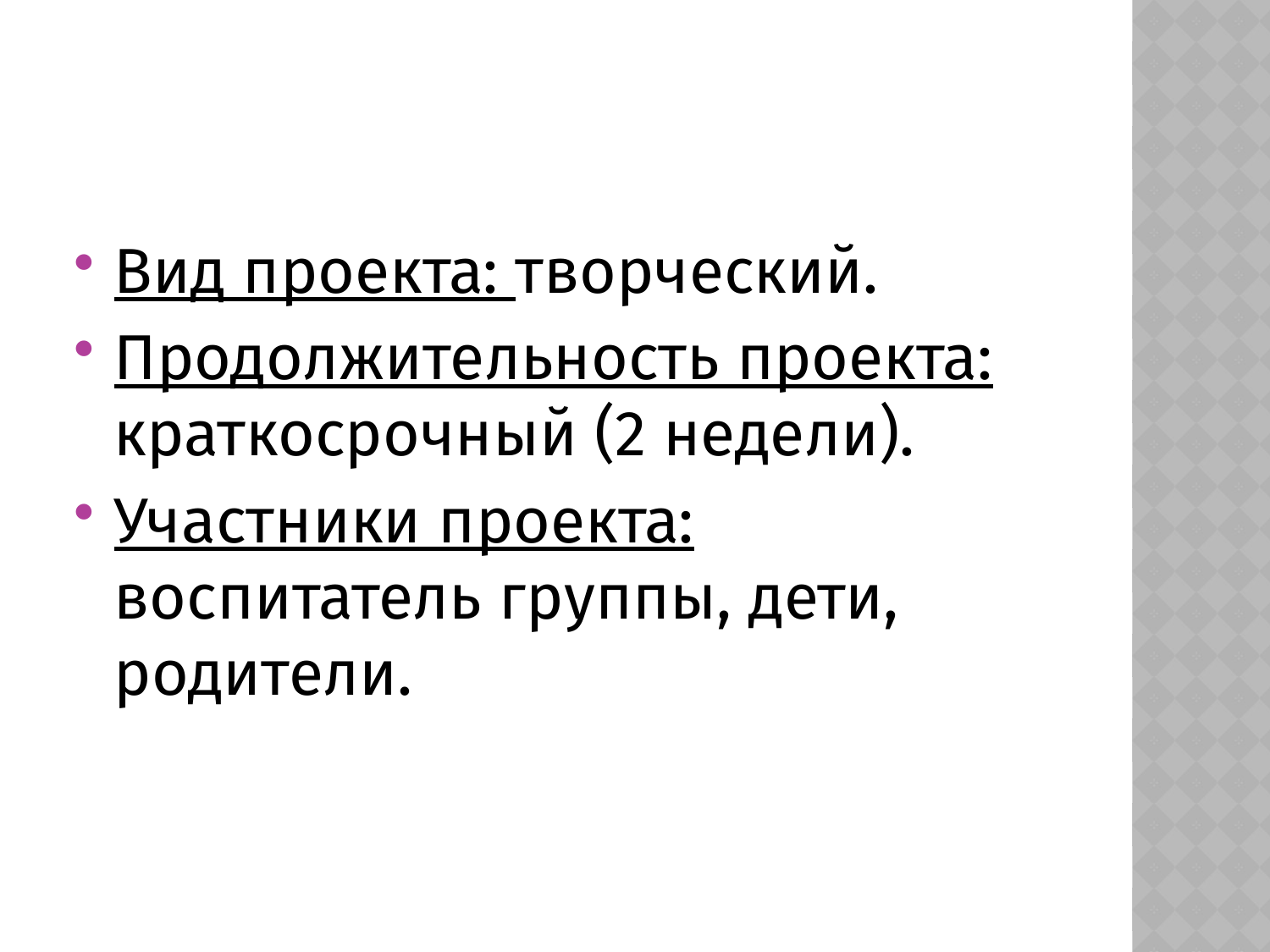

#
Вид проекта: творческий.
Продолжительность проекта: краткосрочный (2 недели).
Участники проекта: воспитатель группы, дети, родители.